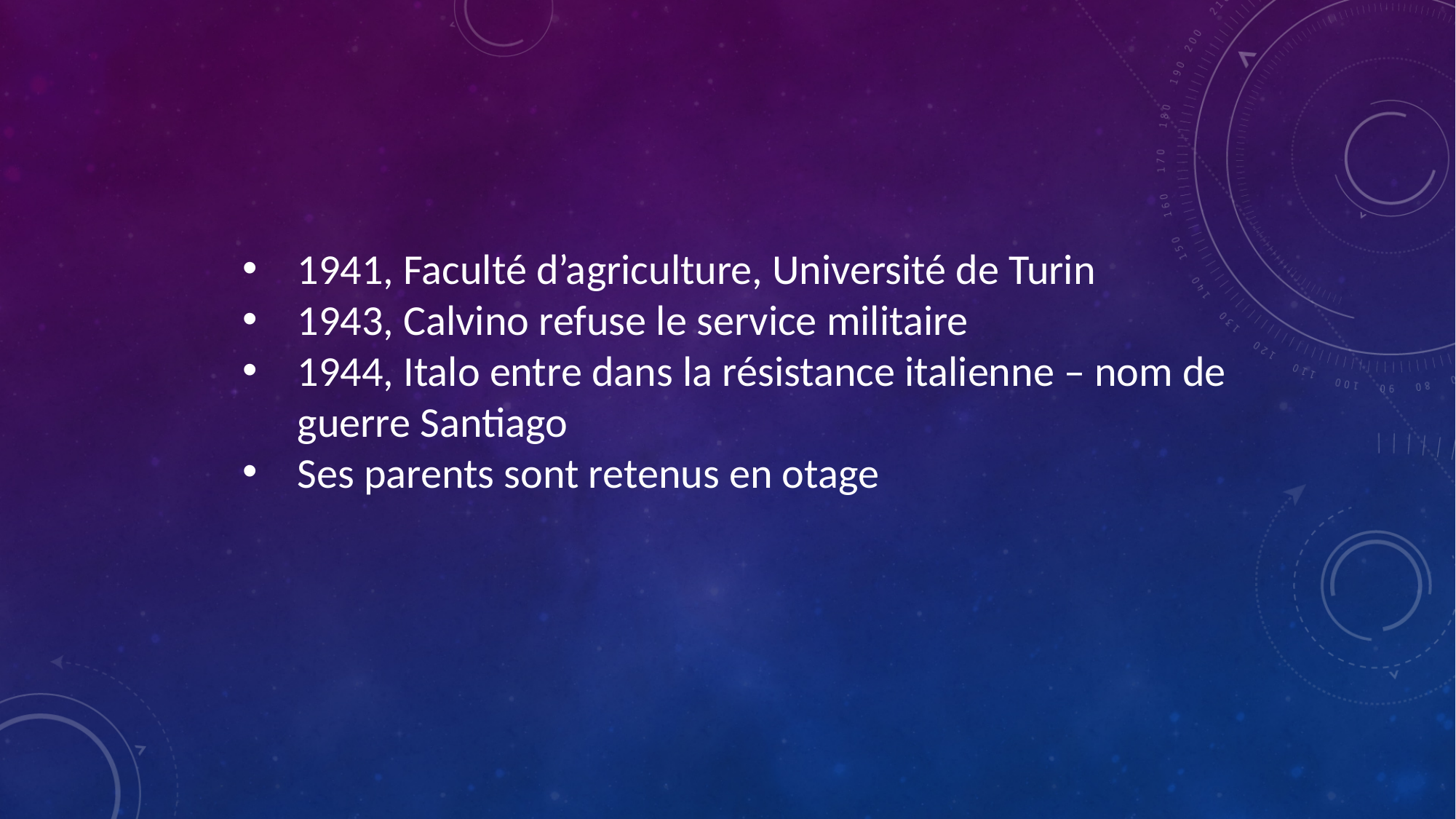

1941, Faculté d’agriculture, Université de Turin
1943, Calvino refuse le service militaire
1944, Italo entre dans la résistance italienne – nom de guerre Santiago
Ses parents sont retenus en otage